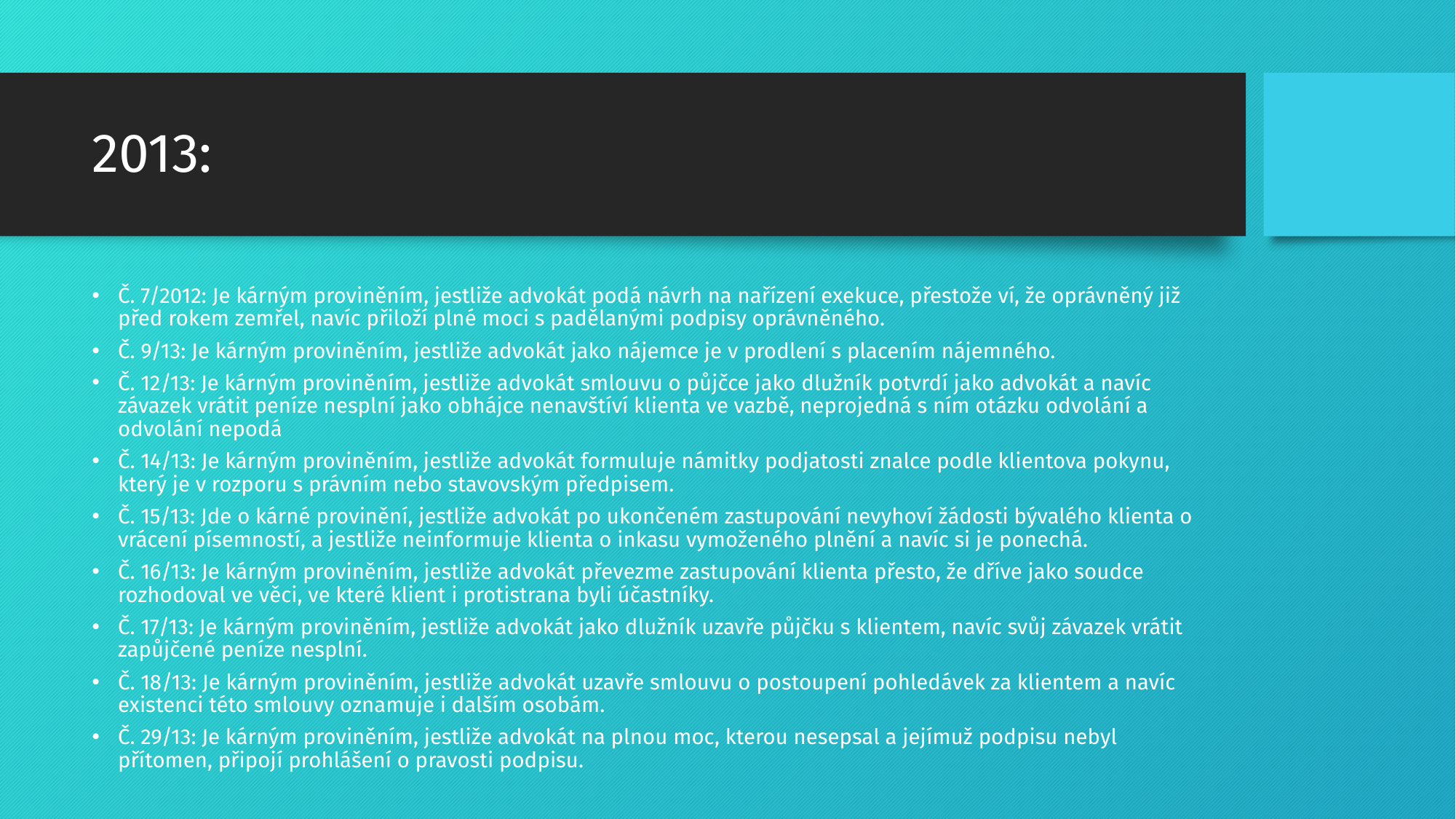

# 2013:
Č. 7/2012: Je kárným proviněním, jestliže advokát podá návrh na nařízení exekuce, přestože ví, že oprávněný již před rokem zemřel, navíc přiloží plné moci s padělanými podpisy oprávněného.
Č. 9/13: Je kárným proviněním, jestliže advokát jako nájemce je v prodlení s placením nájemného.
Č. 12/13: Je kárným proviněním, jestliže advokát smlouvu o půjčce jako dlužník potvrdí jako advokát a navíc závazek vrátit peníze nesplní jako obhájce nenavštíví klienta ve vazbě, neprojedná s ním otázku odvolání a odvolání nepodá
Č. 14/13: Je kárným proviněním, jestliže advokát formuluje námitky podjatosti znalce podle klientova pokynu, který je v rozporu s právním nebo stavovským předpisem.
Č. 15/13: Jde o kárné provinění, jestliže advokát po ukončeném zastupování nevyhoví žádosti bývalého klienta o vrácení písemností, a jestliže neinformuje klienta o inkasu vymoženého plnění a navíc si je ponechá.
Č. 16/13: Je kárným proviněním, jestliže advokát převezme zastupování klienta přesto, že dříve jako soudce rozhodoval ve věci, ve které klient i protistrana byli účastníky.
Č. 17/13: Je kárným proviněním, jestliže advokát jako dlužník uzavře půjčku s klientem, navíc svůj závazek vrátit zapůjčené peníze nesplní.
Č. 18/13: Je kárným proviněním, jestliže advokát uzavře smlouvu o postoupení pohledávek za klientem a navíc existenci této smlouvy oznamuje i dalším osobám.
Č. 29/13: Je kárným proviněním, jestliže advokát na plnou moc, kterou nesepsal a jejímuž podpisu nebyl přítomen, připojí prohlášení o pravosti podpisu.